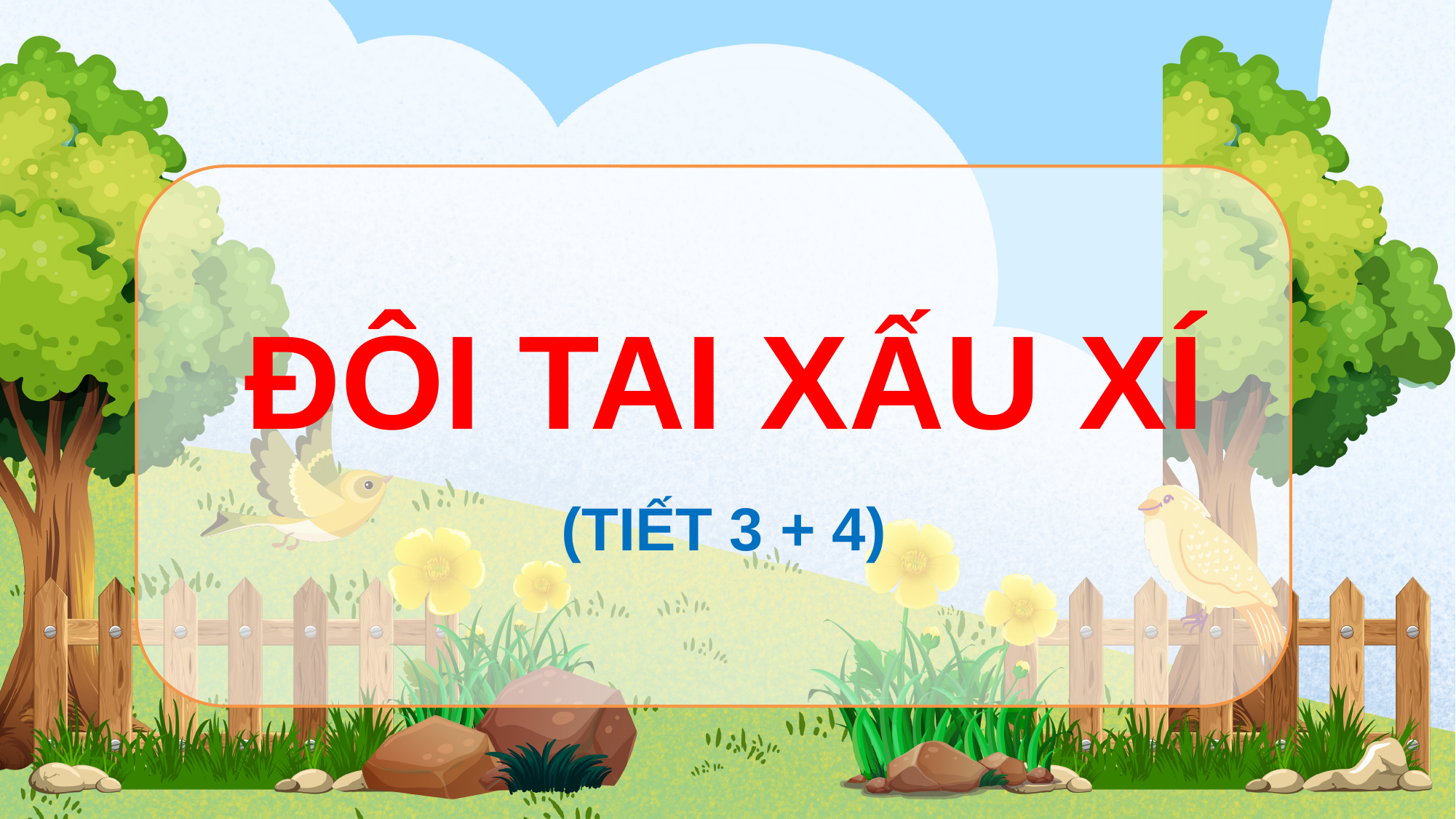

Đôi tai xấu xí

(Tiết 3 + 4)